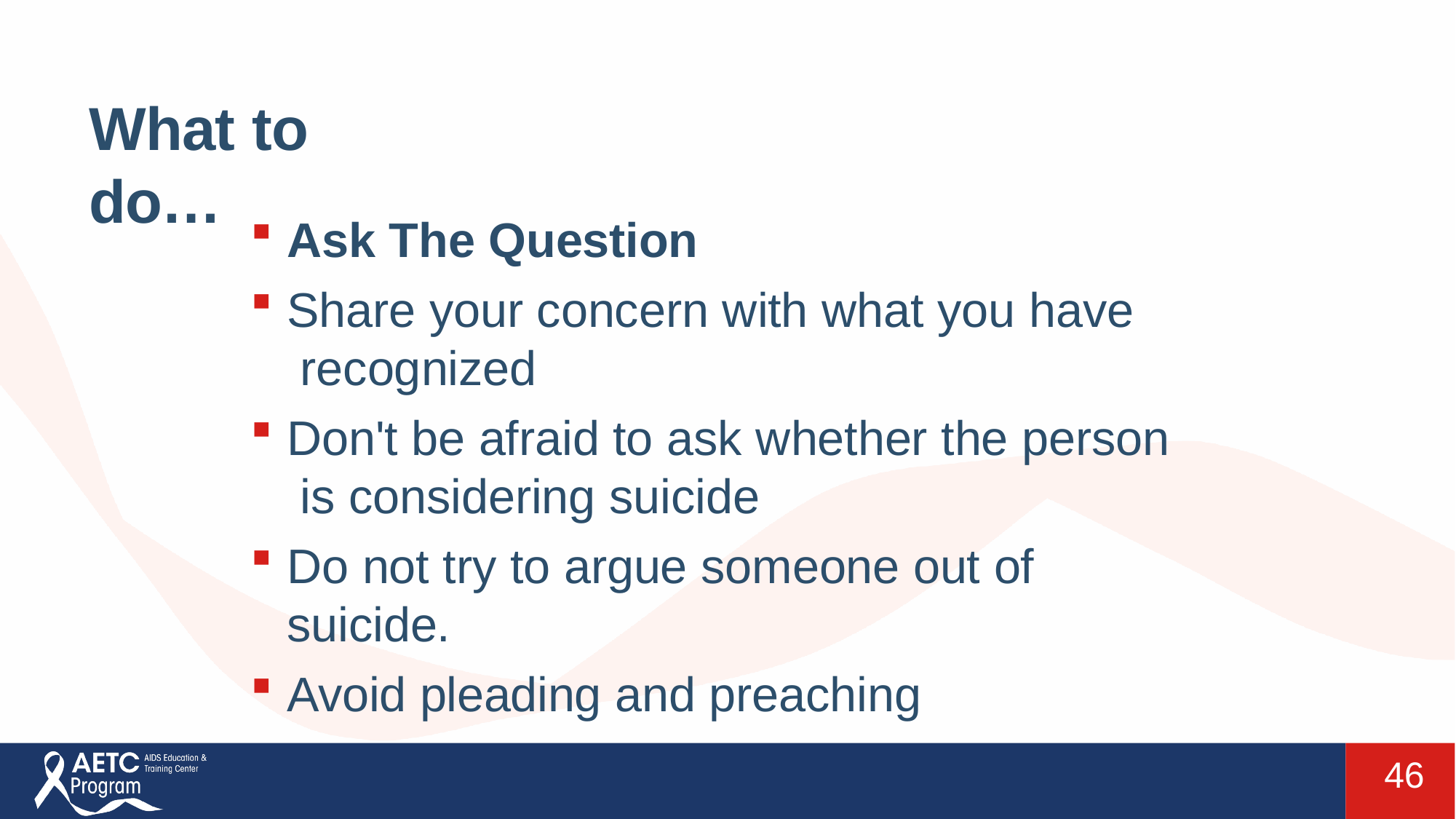

# What to do…
Ask The Question
Share your concern with what you have  recognized
Don't be afraid to ask whether the person  is considering suicide
Do not try to argue someone out of suicide.
Avoid pleading and preaching
46